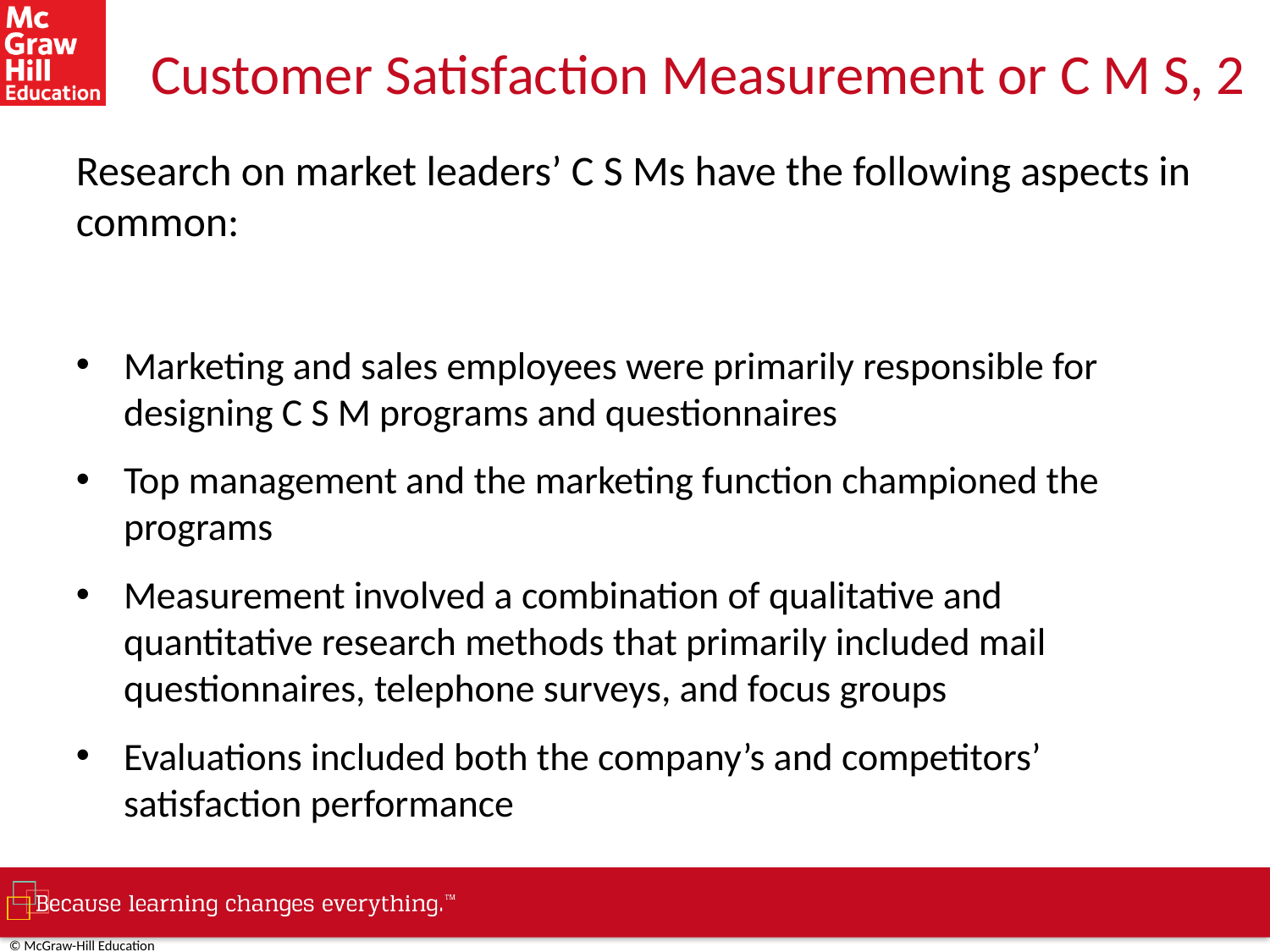

# Customer Satisfaction Measurement or C M S, 2
Research on market leaders’ C S Ms have the following aspects in common:

Marketing and sales employees were primarily responsible for designing C S M programs and questionnaires
Top management and the marketing function championed the programs
Measurement involved a combination of qualitative and quantitative research methods that primarily included mail questionnaires, telephone surveys, and focus groups
Evaluations included both the company’s and competitors’ satisfaction performance